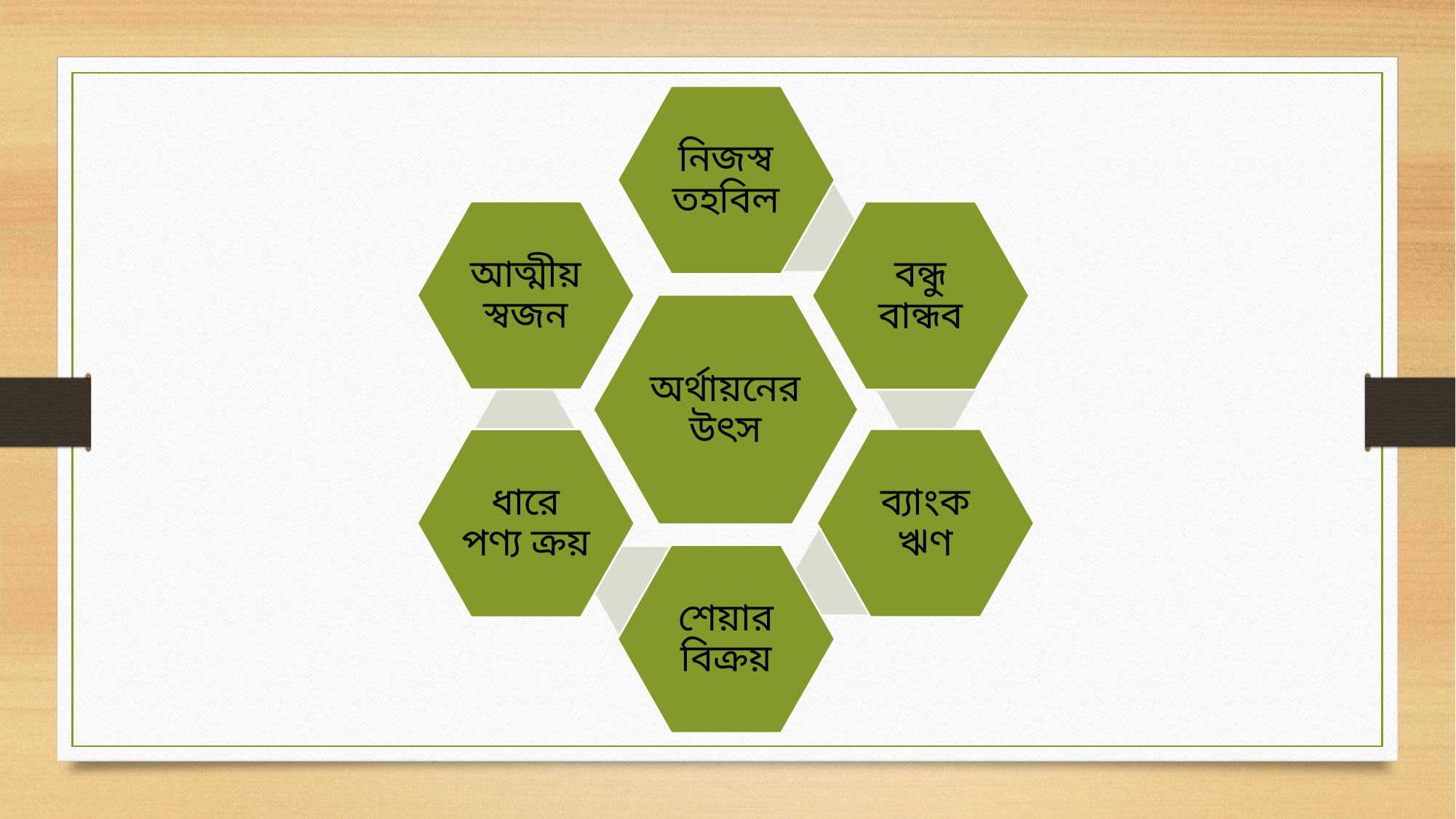

অর্থায়নের উৎস
নিজস্ব তহবিল
বন্ধু বান্ধব
ব্যাংক ঋণ
শেয়ার বিক্রয়
ধারে পণ্য ক্রয়
আত্মীয়স্বজন